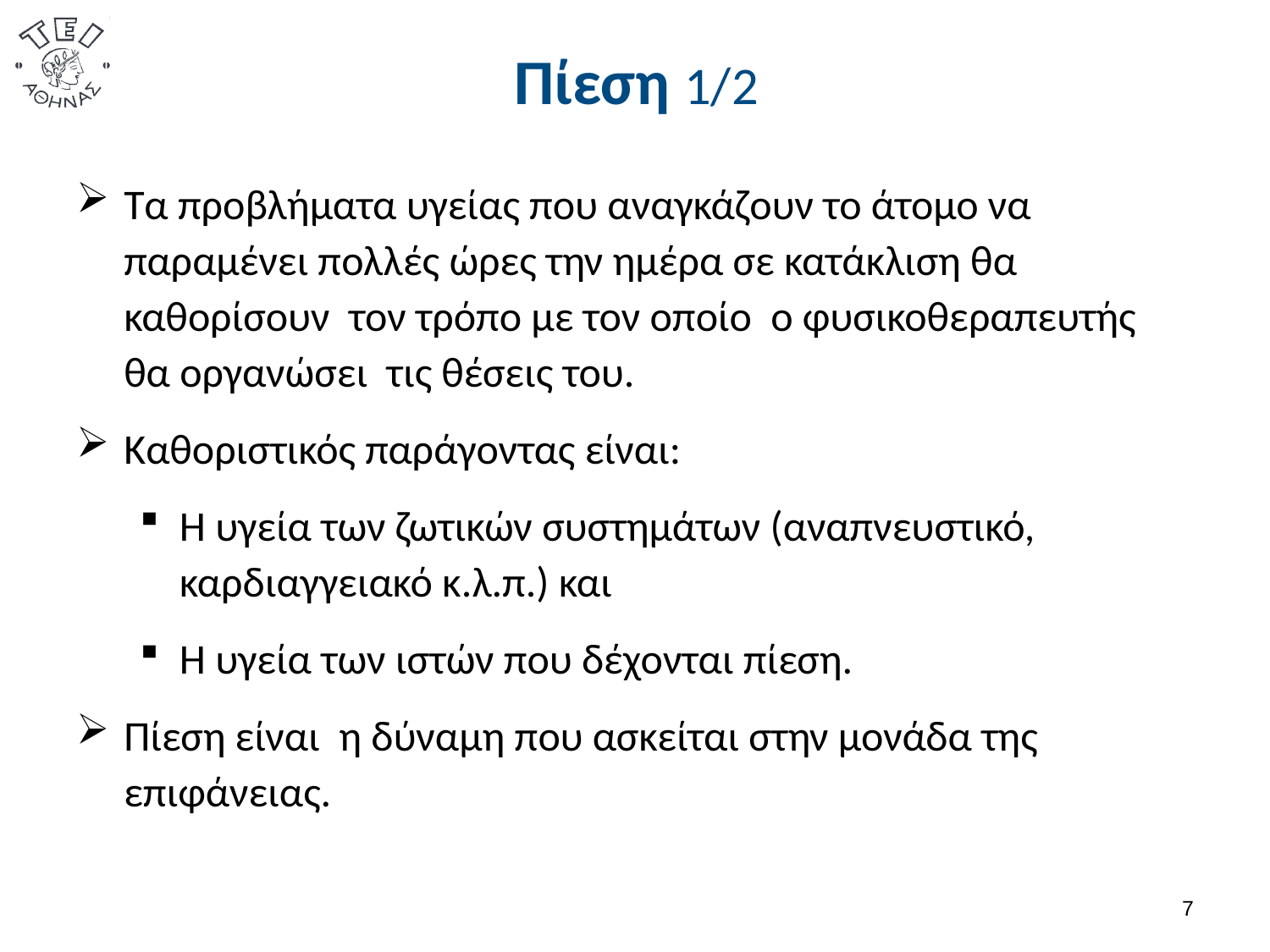

# Πίεση 1/2
Τα προβλήματα υγείας που αναγκάζουν το άτομο να παραμένει πολλές ώρες την ημέρα σε κατάκλιση θα καθορίσουν  τον τρόπο με τον οποίο  ο φυσικοθεραπευτής  θα οργανώσει  τις θέσεις του.
Καθοριστικός παράγοντας είναι:
Η υγεία των ζωτικών συστημάτων (αναπνευστικό, καρδιαγγειακό κ.λ.π.) και
Η υγεία των ιστών που δέχονται πίεση.
Πίεση είναι  η δύναμη που ασκείται στην μονάδα της επιφάνειας.
7